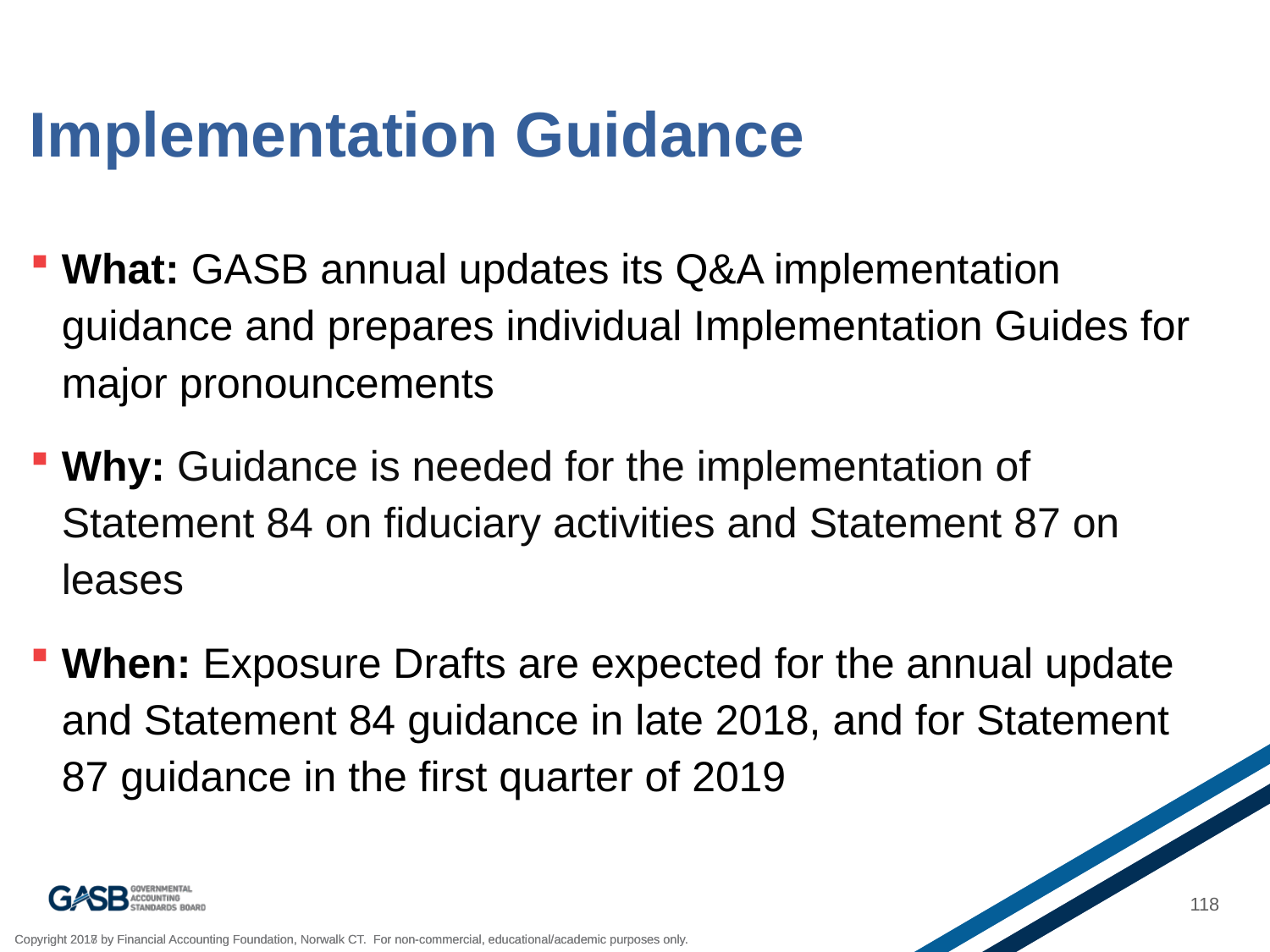

# Implementation Guidance
What: GASB annual updates its Q&A implementation guidance and prepares individual Implementation Guides for major pronouncements
Why: Guidance is needed for the implementation of Statement 84 on fiduciary activities and Statement 87 on leases
When: Exposure Drafts are expected for the annual update and Statement 84 guidance in late 2018, and for Statement 87 guidance in the first quarter of 2019
118